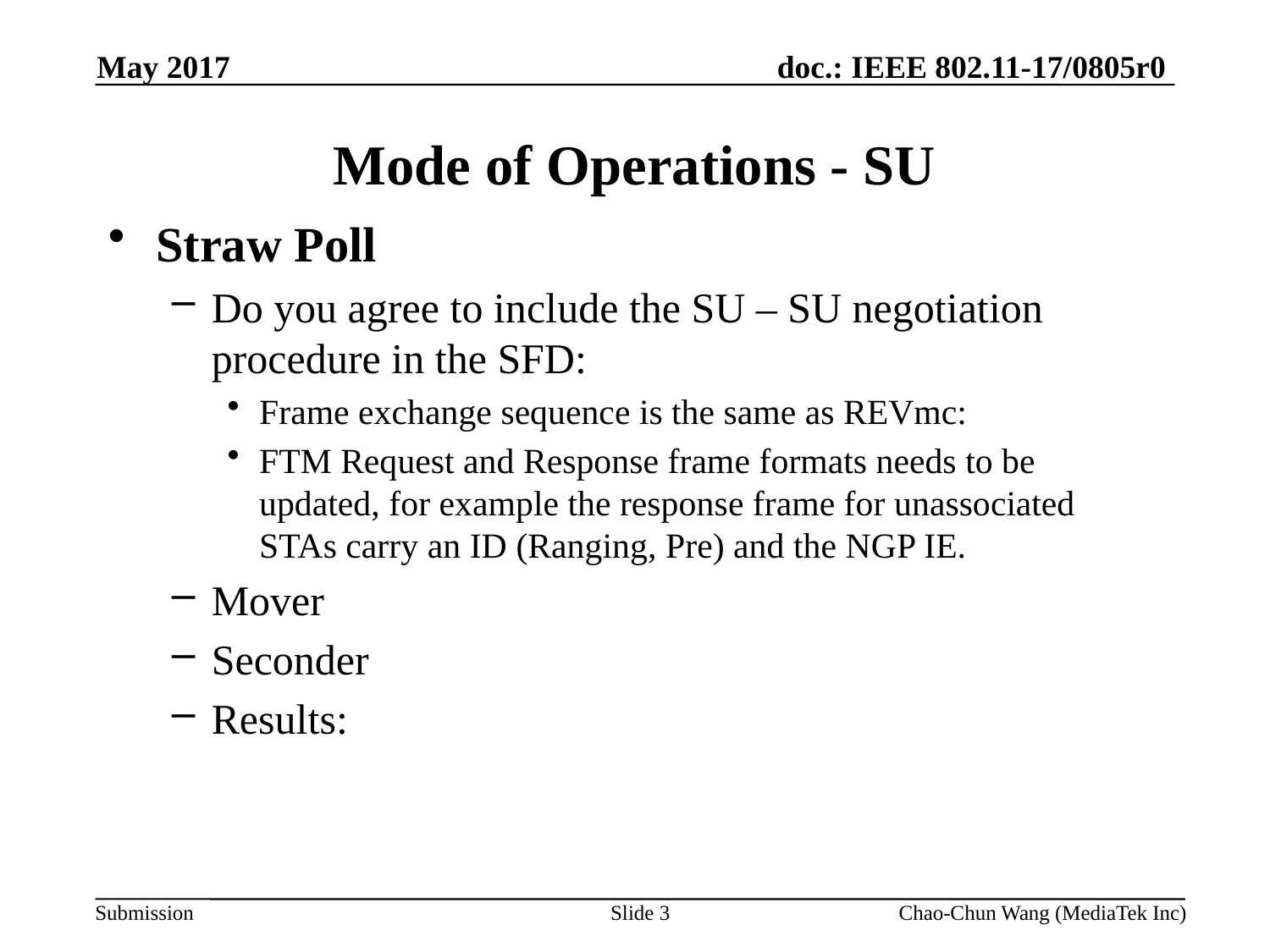

May 2017
# Mode of Operations - SU
Straw Poll
Do you agree to include the SU – SU negotiation procedure in the SFD:
Frame exchange sequence is the same as REVmc:
FTM Request and Response frame formats needs to be updated, for example the response frame for unassociated STAs carry an ID (Ranging, Pre) and the NGP IE.
Mover
Seconder
Results:

Slide 3
Chao-Chun Wang (MediaTek Inc)